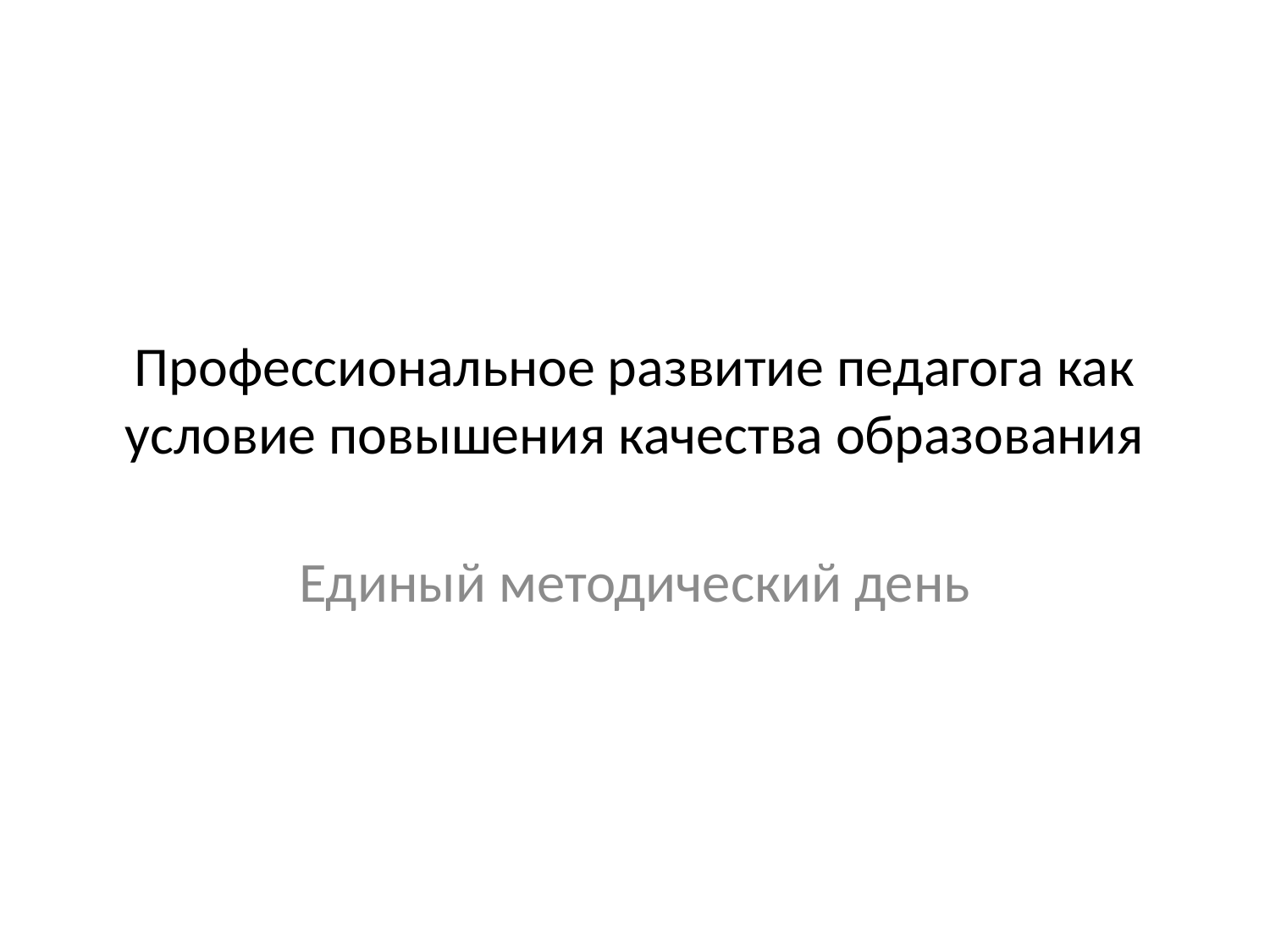

# Профессиональное развитие педагога как условие повышения качества образования
Единый методический день